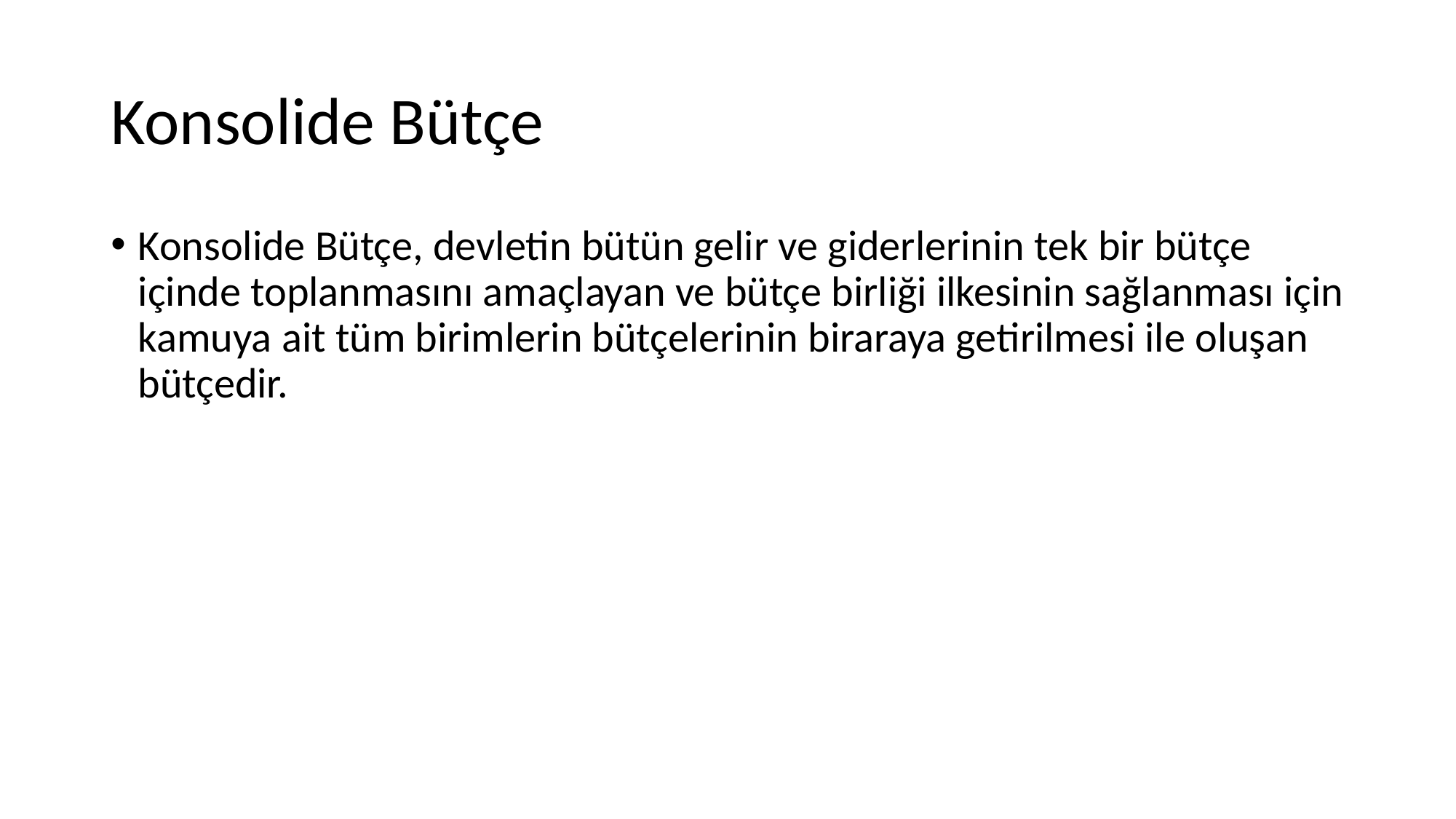

# Konsolide Bütçe
Konsolide Bütçe, devletin bütün gelir ve giderlerinin tek bir bütçe içinde toplanmasını amaçlayan ve bütçe birliği ilkesinin sağlanması için kamuya ait tüm birimlerin bütçelerinin biraraya getirilmesi ile oluşan bütçedir.